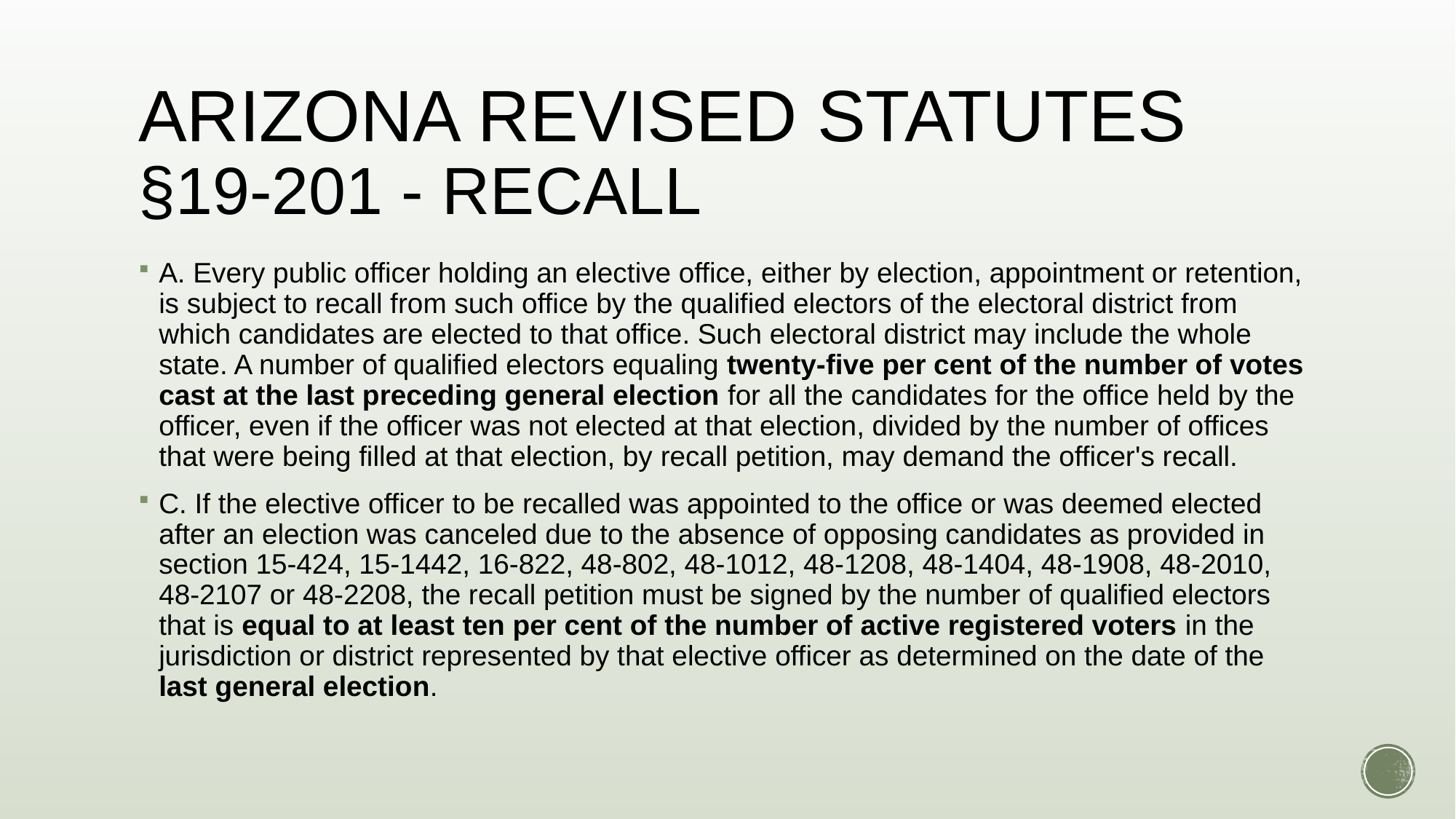

# ARIZONA REVISED STATUTES §19-201 - RECALL
A. Every public officer holding an elective office, either by election, appointment or retention, is subject to recall from such office by the qualified electors of the electoral district from which candidates are elected to that office. Such electoral district may include the whole state. A number of qualified electors equaling twenty-five per cent of the number of votes cast at the last preceding general election for all the candidates for the office held by the officer, even if the officer was not elected at that election, divided by the number of offices that were being filled at that election, by recall petition, may demand the officer's recall.
C. If the elective officer to be recalled was appointed to the office or was deemed elected after an election was canceled due to the absence of opposing candidates as provided in section 15-424, 15-1442, 16-822, 48-802, 48-1012, 48-1208, 48-1404, 48-1908, 48-2010, 48-2107 or 48-2208, the recall petition must be signed by the number of qualified electors that is equal to at least ten per cent of the number of active registered voters in the jurisdiction or district represented by that elective officer as determined on the date of the last general election.